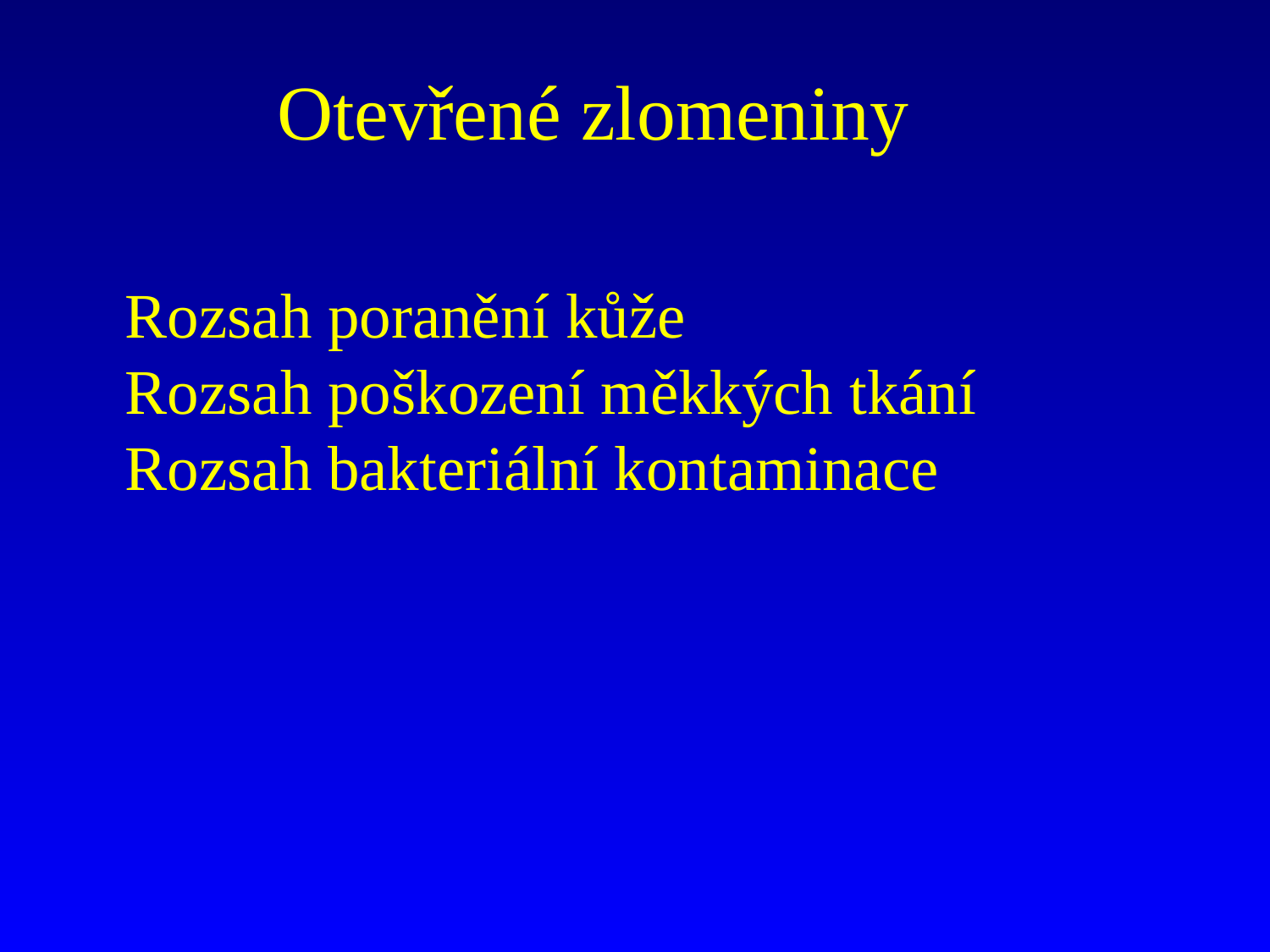

Otevřené zlomeniny
Rozsah poranění kůže
Rozsah poškození měkkých tkání
Rozsah bakteriální kontaminace